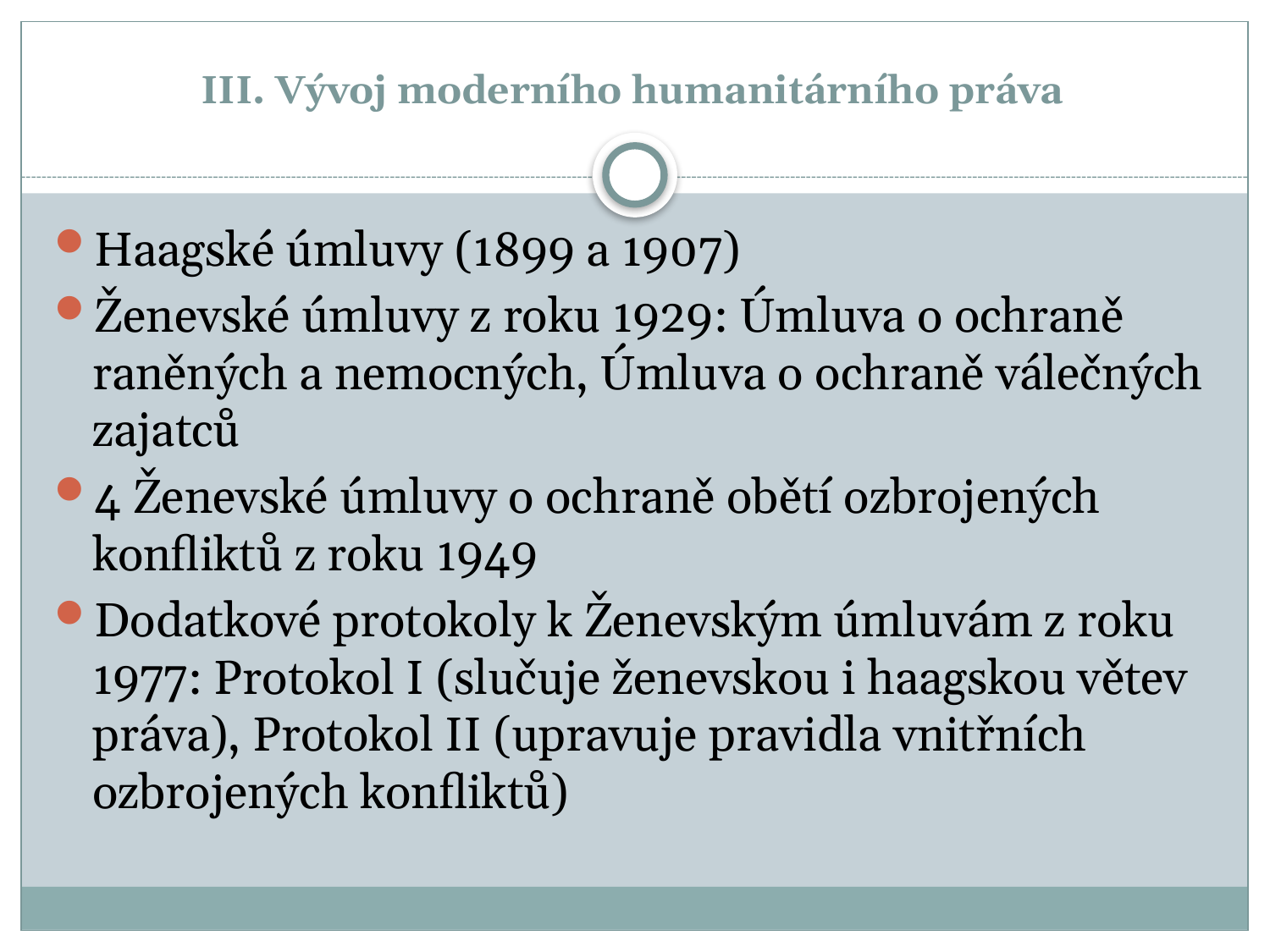

# III. Vývoj moderního humanitárního práva
Haagské úmluvy (1899 a 1907)
Ženevské úmluvy z roku 1929: Úmluva o ochraně raněných a nemocných, Úmluva o ochraně válečných zajatců
4 Ženevské úmluvy o ochraně obětí ozbrojených konfliktů z roku 1949
Dodatkové protokoly k Ženevským úmluvám z roku 1977: Protokol I (slučuje ženevskou i haagskou větev práva), Protokol II (upravuje pravidla vnitřních ozbrojených konfliktů)